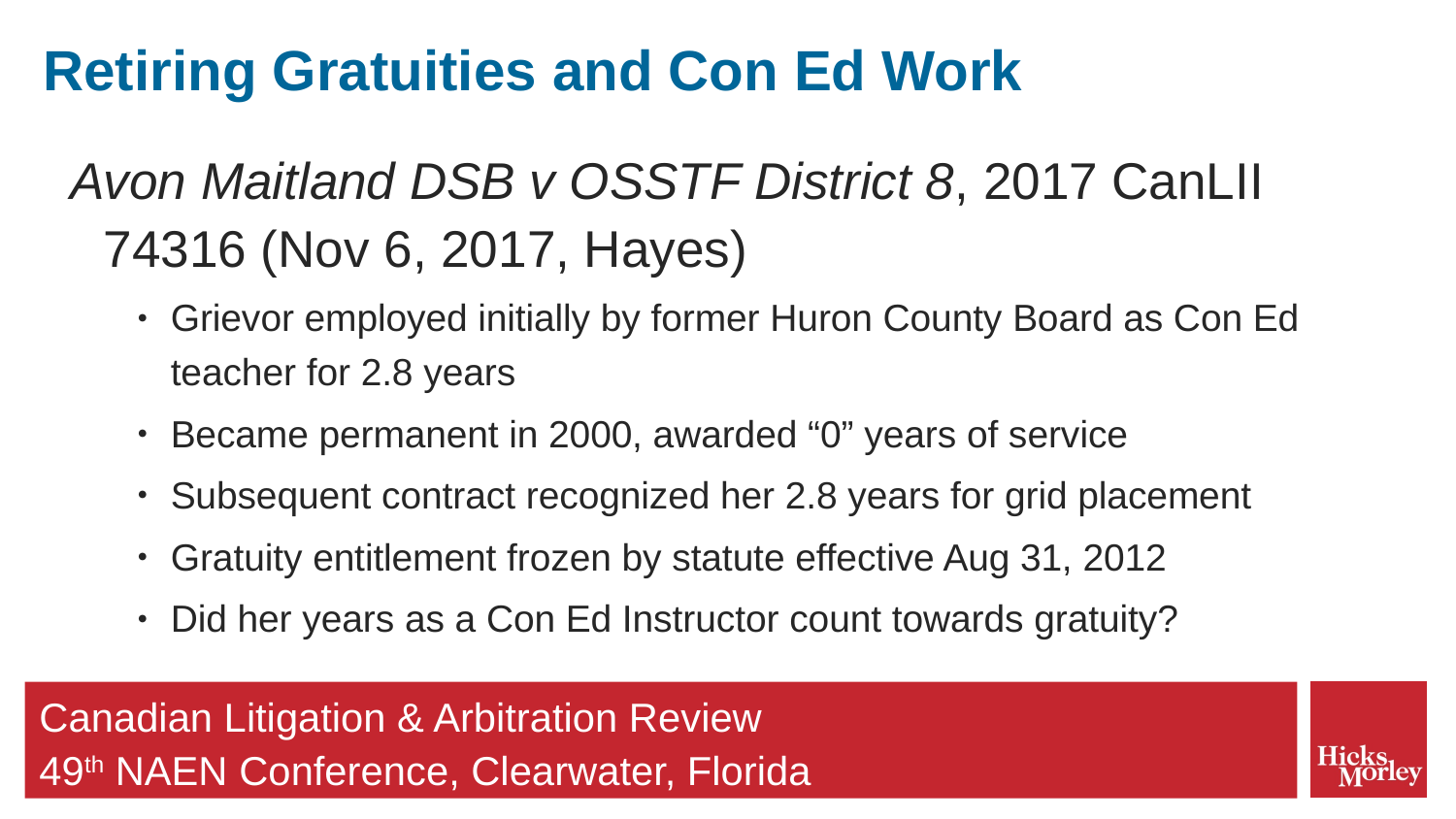

# Retiring Gratuities and Con Ed Work
Avon Maitland DSB v OSSTF District 8, 2017 CanLII 74316 (Nov 6, 2017, Hayes)
Grievor employed initially by former Huron County Board as Con Ed teacher for 2.8 years
Became permanent in 2000, awarded “0” years of service
Subsequent contract recognized her 2.8 years for grid placement
Gratuity entitlement frozen by statute effective Aug 31, 2012
Did her years as a Con Ed Instructor count towards gratuity?